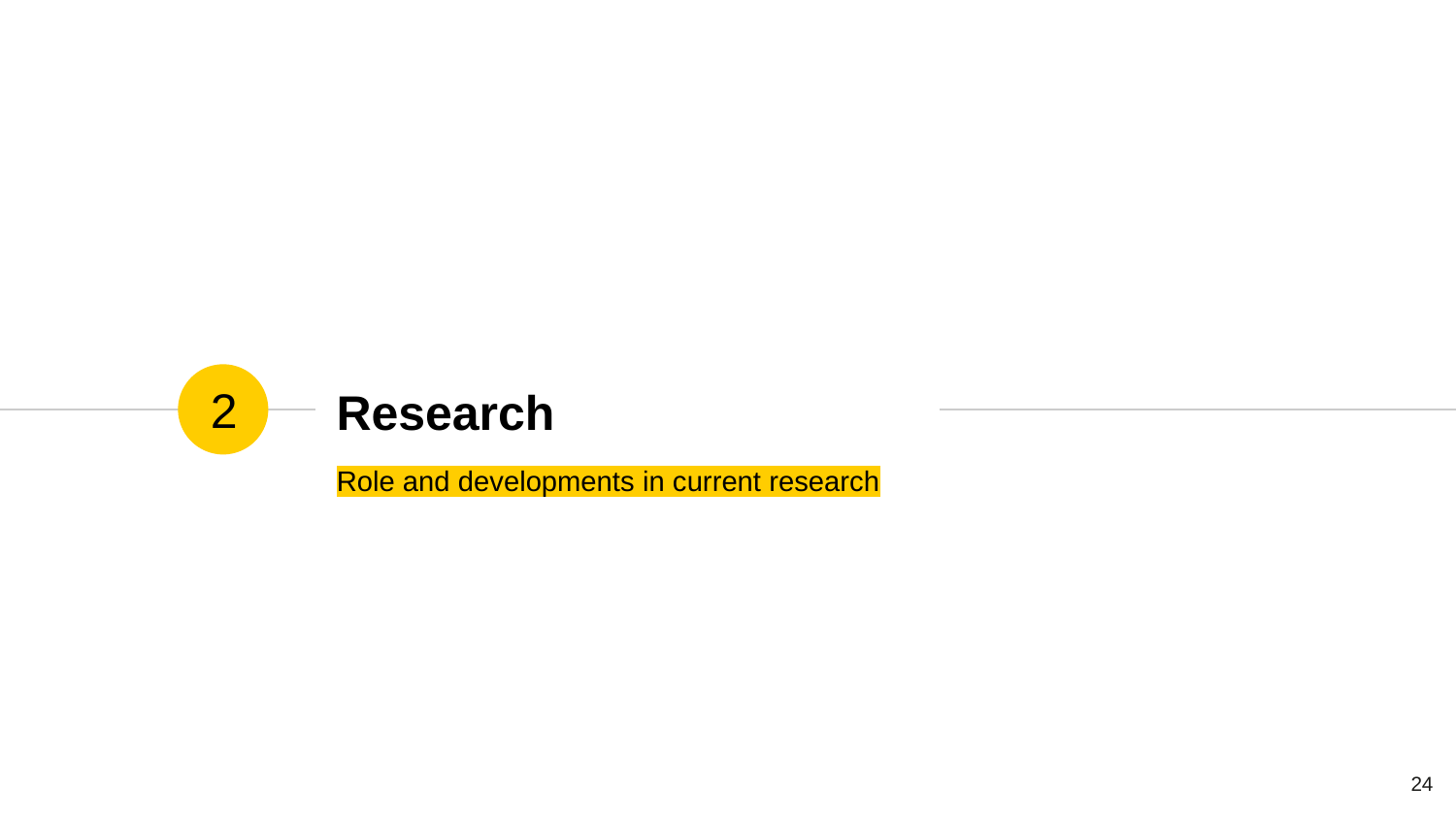

# Research
2
Role and developments in current research
24